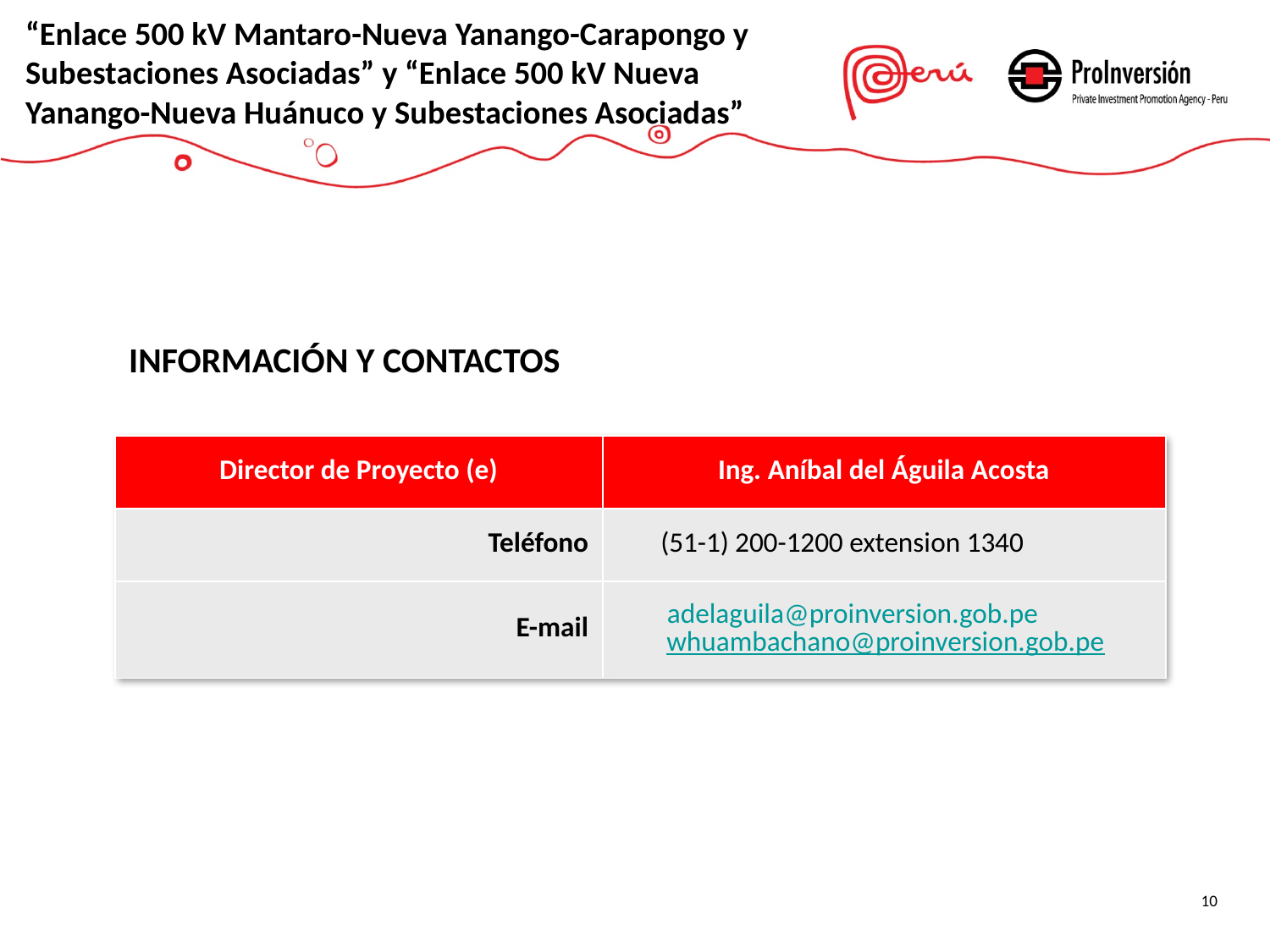

“Enlace 500 kV Mantaro-Nueva Yanango-Carapongo y Subestaciones Asociadas” y “Enlace 500 kV Nueva Yanango-Nueva Huánuco y Subestaciones Asociadas”
INFORMACIÓN Y CONTACTOS
| Director de Proyecto (e) | Ing. Aníbal del Águila Acosta |
| --- | --- |
| Teléfono | (51-1) 200-1200 extension 1340 |
| E-mail | adelaguila@proinversion.gob.pe whuambachano@proinversion.gob.pe |
10